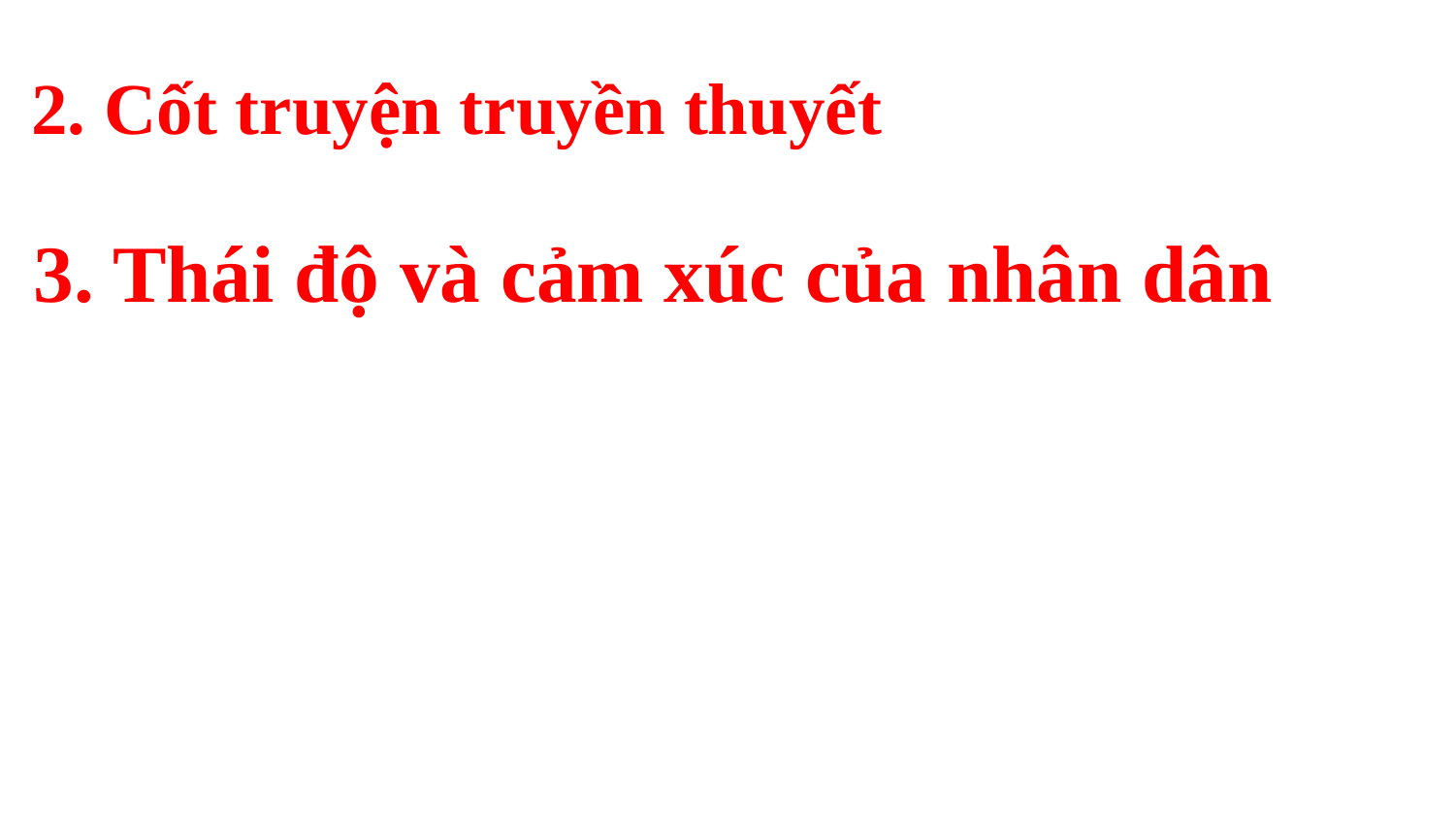

2. Cốt truyện truyền thuyết
3. Thái độ và cảm xúc của nhân dân